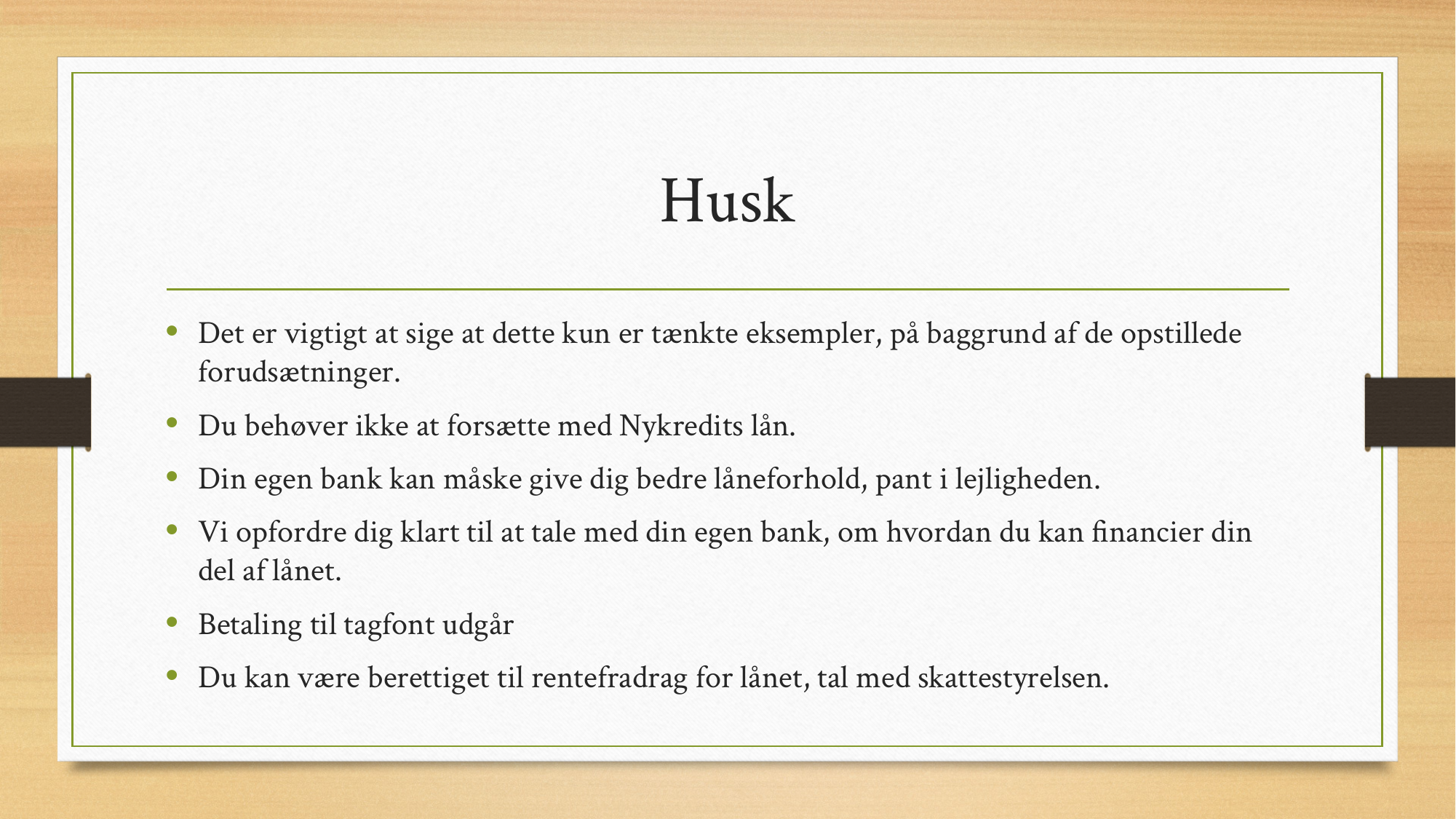

# Husk
Det er vigtigt at sige at dette kun er tænkte eksempler, på baggrund af de opstillede forudsætninger.
Du behøver ikke at forsætte med Nykredits lån.
Din egen bank kan måske give dig bedre låneforhold, pant i lejligheden.
Vi opfordre dig klart til at tale med din egen bank, om hvordan du kan financier din del af lånet.
Betaling til tagfont udgår
Du kan være berettiget til rentefradrag for lånet, tal med skattestyrelsen.